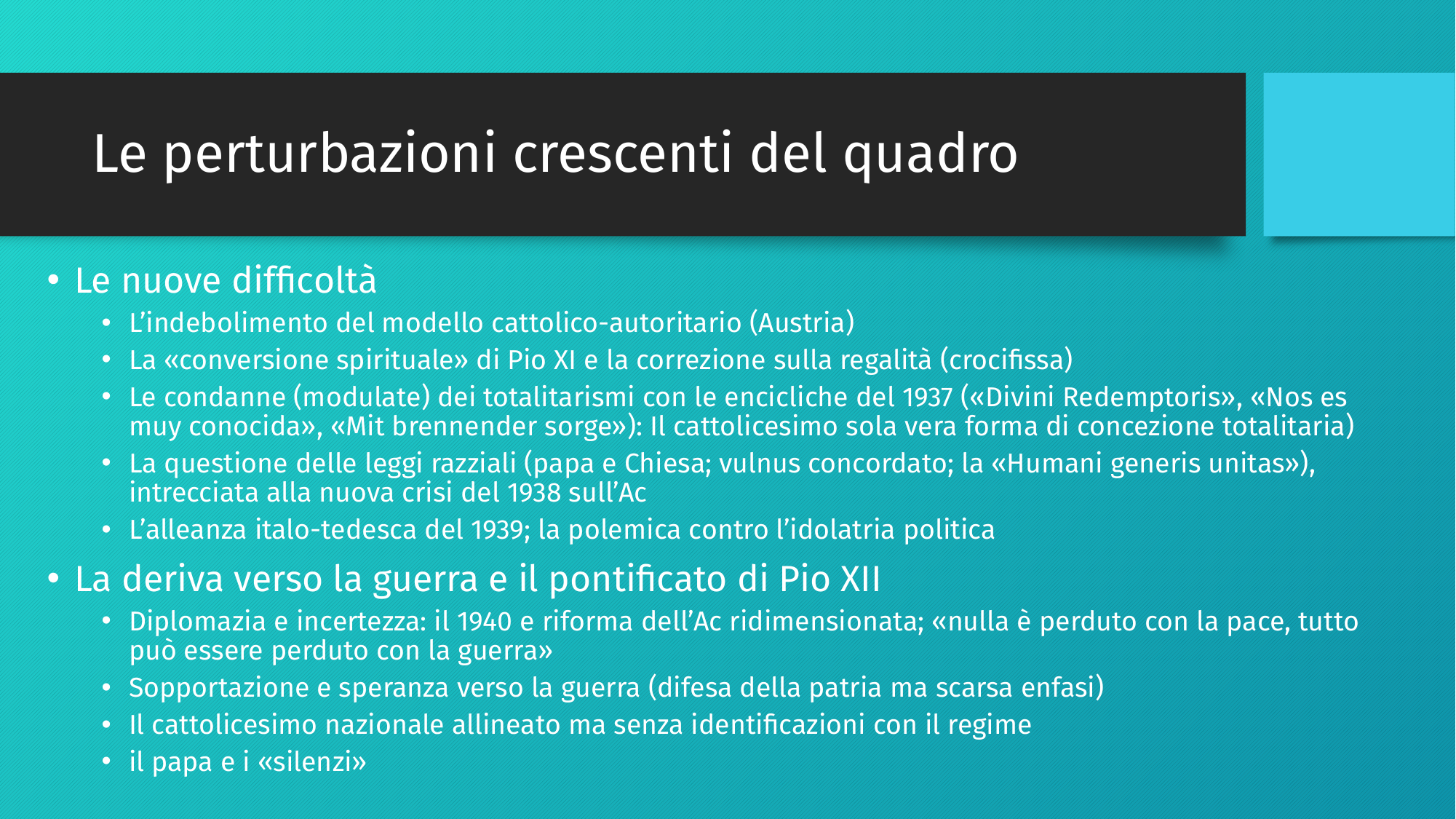

# Le perturbazioni crescenti del quadro
Le nuove difficoltà
L’indebolimento del modello cattolico-autoritario (Austria)
La «conversione spirituale» di Pio XI e la correzione sulla regalità (crocifissa)
Le condanne (modulate) dei totalitarismi con le encicliche del 1937 («Divini Redemptoris», «Nos es muy conocida», «Mit brennender sorge»): Il cattolicesimo sola vera forma di concezione totalitaria)
La questione delle leggi razziali (papa e Chiesa; vulnus concordato; la «Humani generis unitas»), intrecciata alla nuova crisi del 1938 sull’Ac
L’alleanza italo-tedesca del 1939; la polemica contro l’idolatria politica
La deriva verso la guerra e il pontificato di Pio XII
Diplomazia e incertezza: il 1940 e riforma dell’Ac ridimensionata; «nulla è perduto con la pace, tutto può essere perduto con la guerra»
Sopportazione e speranza verso la guerra (difesa della patria ma scarsa enfasi)
Il cattolicesimo nazionale allineato ma senza identificazioni con il regime
il papa e i «silenzi»